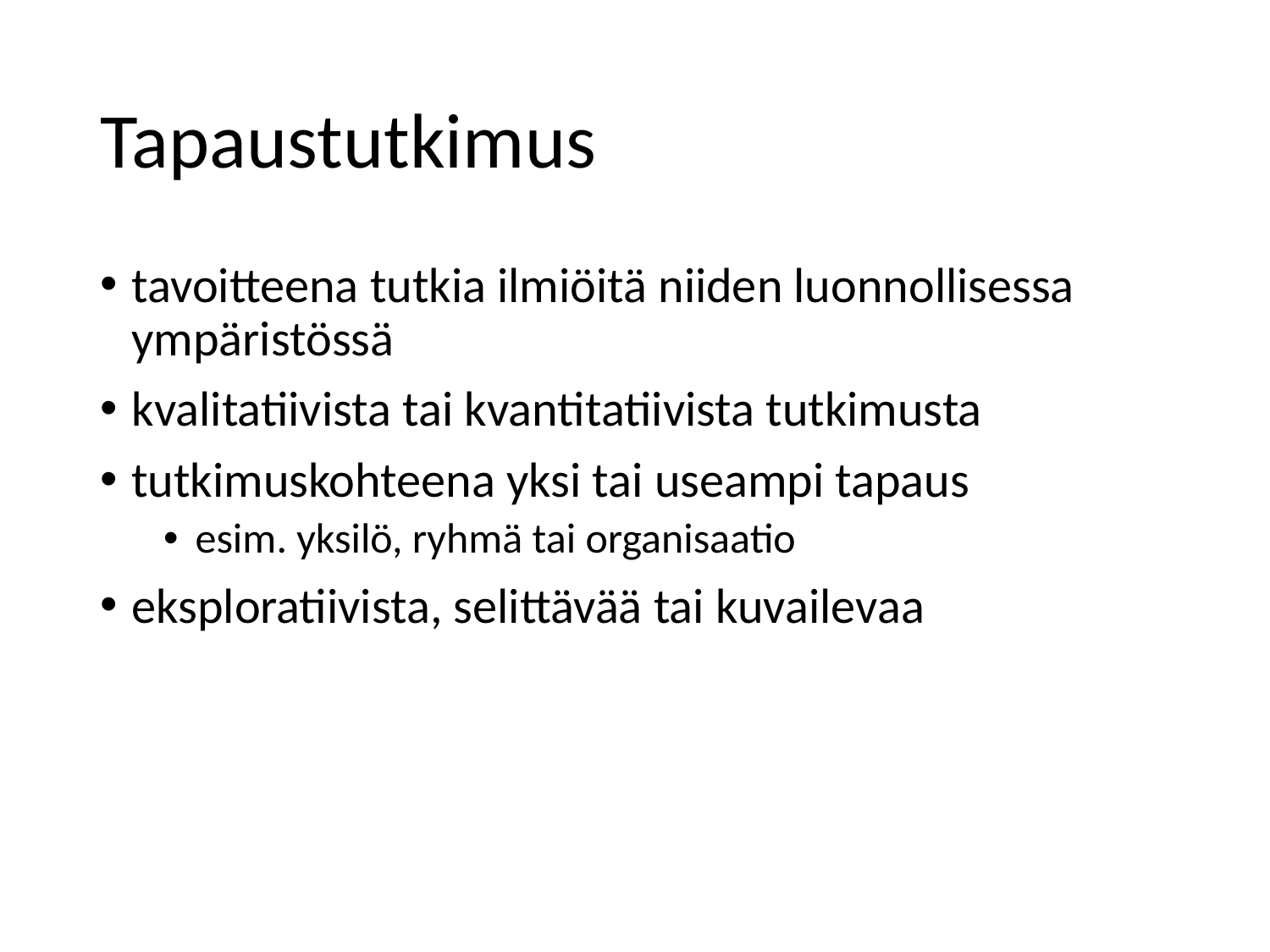

# Tapaustutkimus
tavoitteena tutkia ilmiöitä niiden luonnollisessa ympäristössä
kvalitatiivista tai kvantitatiivista tutkimusta
tutkimuskohteena yksi tai useampi tapaus
esim. yksilö, ryhmä tai organisaatio
eksploratiivista, selittävää tai kuvailevaa